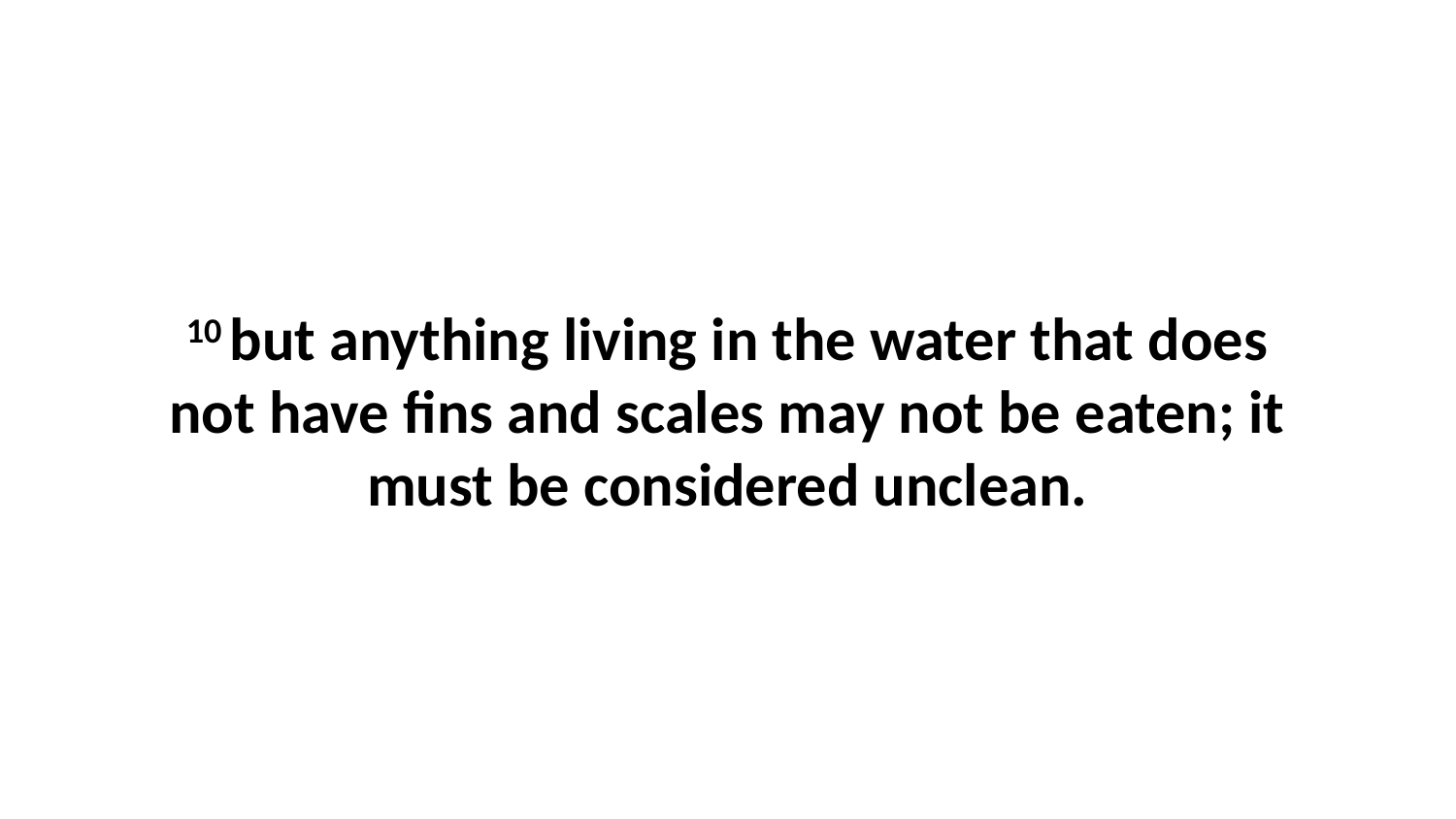

10 but anything living in the water that does not have fins and scales may not be eaten; it must be considered unclean.